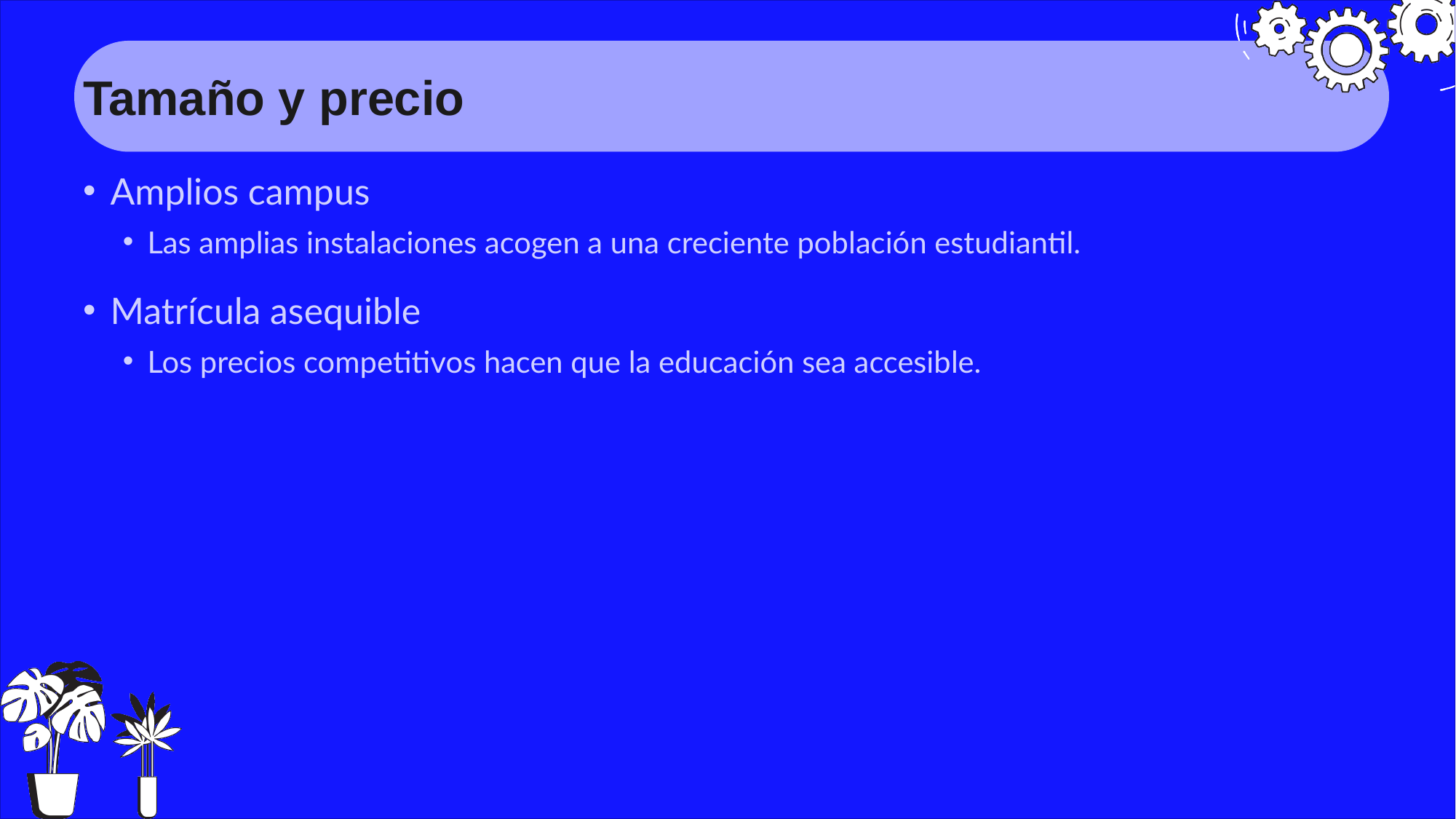

# Tamaño y precio
Amplios campus
Las amplias instalaciones acogen a una creciente población estudiantil.
Matrícula asequible
Los precios competitivos hacen que la educación sea accesible.